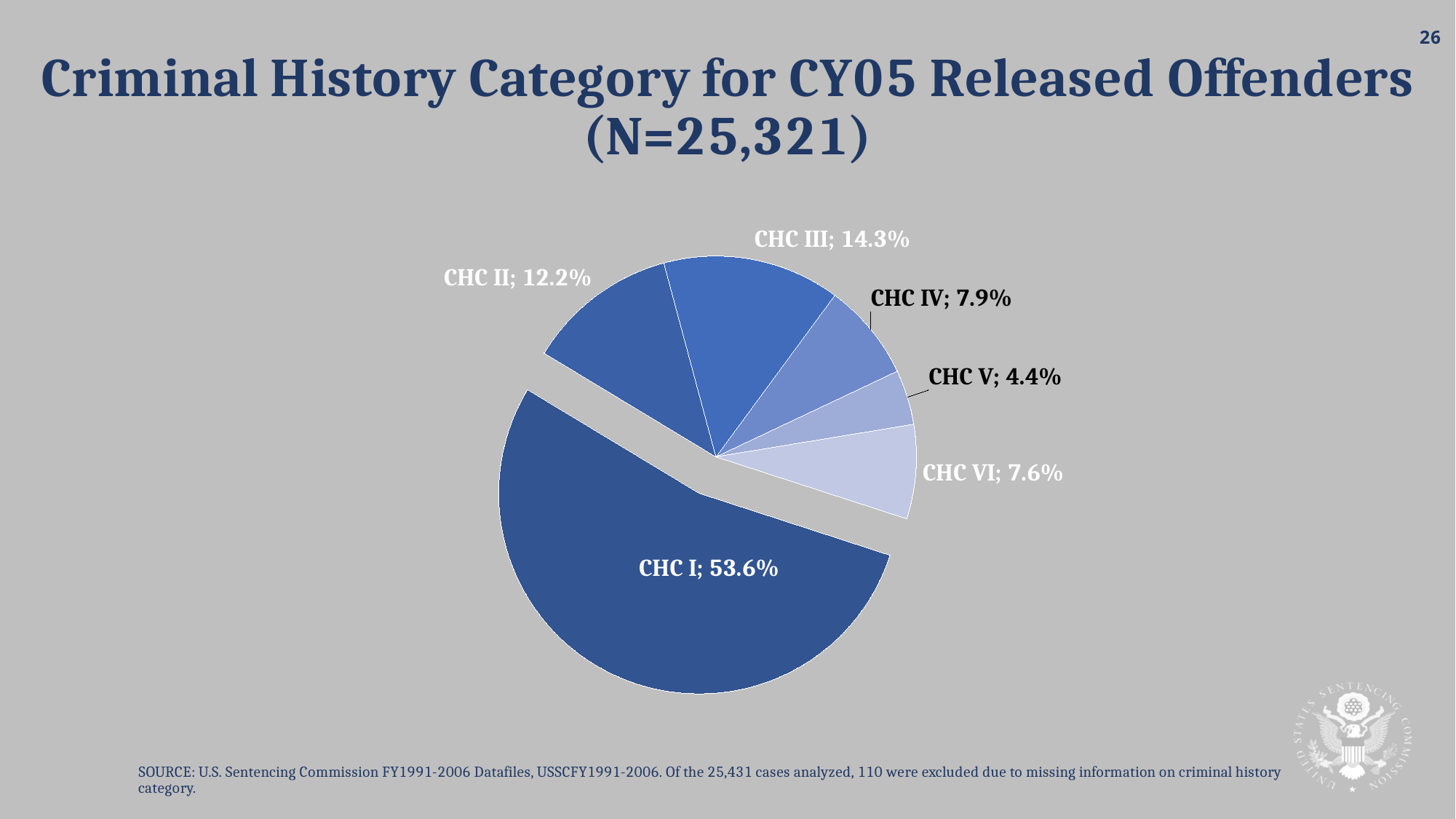

# Criminal History Category for CY05 Released Offenders (N=25,321)

### Chart

| Category | 1991-2006 |
|---|---|
| CHC I | 0.5364 |
| CHC II | 0.1218 |
| CHC III | 0.1428 |
| CHC IV | 0.0788 |
| CHC V | 0.0443 |
| CHC VI | 0.0759 |
SOURCE: U.S. Sentencing Commission FY1991-2006 Datafiles, USSCFY1991-2006. Of the 25,431 cases analyzed, 110 were excluded due to missing information on criminal history category.